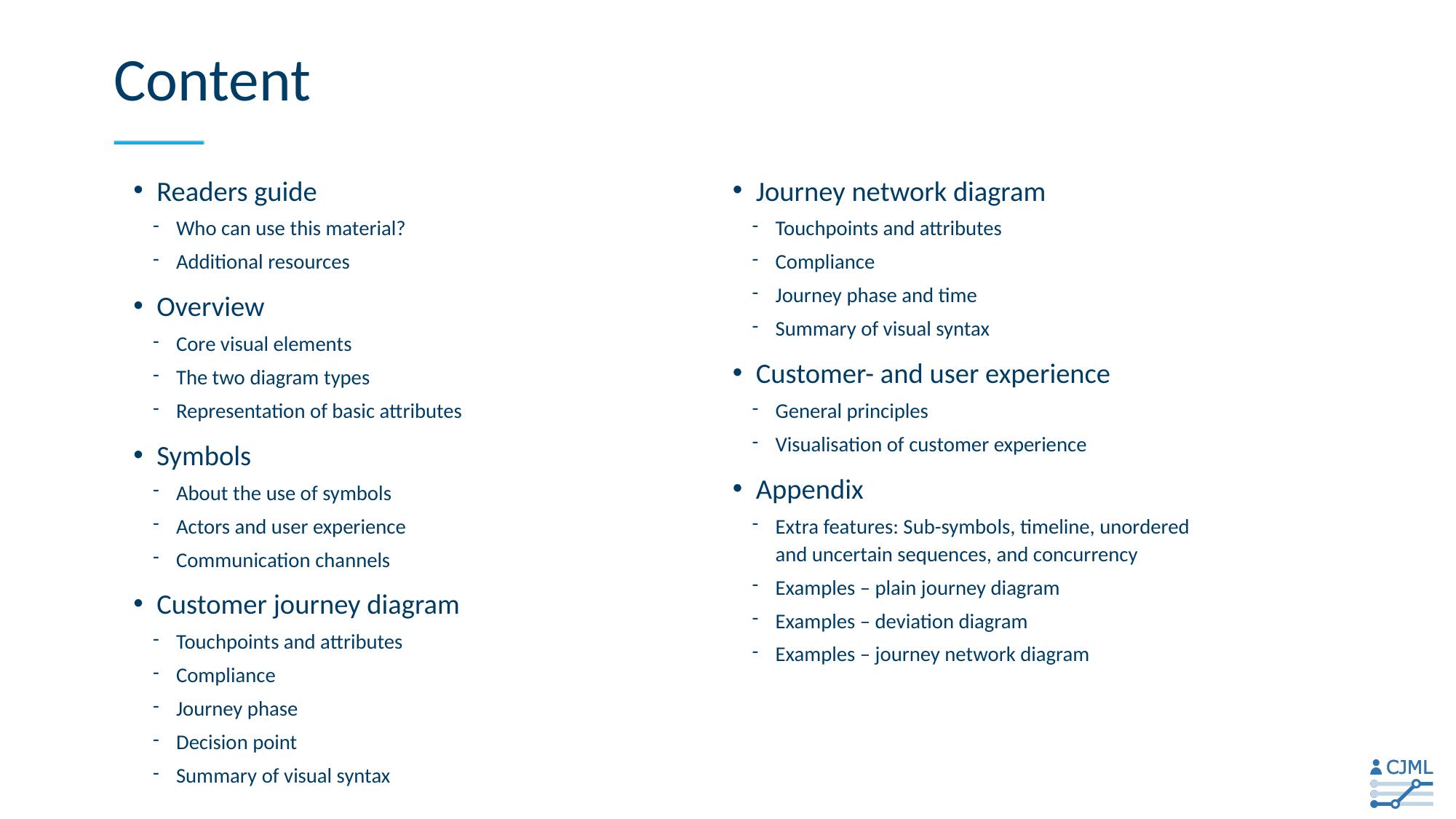

# Content
Readers guide
Who can use this material?
Additional resources
Overview
Core visual elements
The two diagram types
Representation of basic attributes
Symbols
About the use of symbols
Actors and user experience
Communication channels
Customer journey diagram
Touchpoints and attributes
Compliance
Journey phase
Decision point
Summary of visual syntax
Journey network diagram
Touchpoints and attributes
Compliance
Journey phase and time
Summary of visual syntax
Customer- and user experience
General principles
Visualisation of customer experience
Appendix
Extra features: Sub-symbols, timeline, unordered
and uncertain sequences, and concurrency
Examples – plain journey diagram
Examples – deviation diagram
Examples – journey network diagram